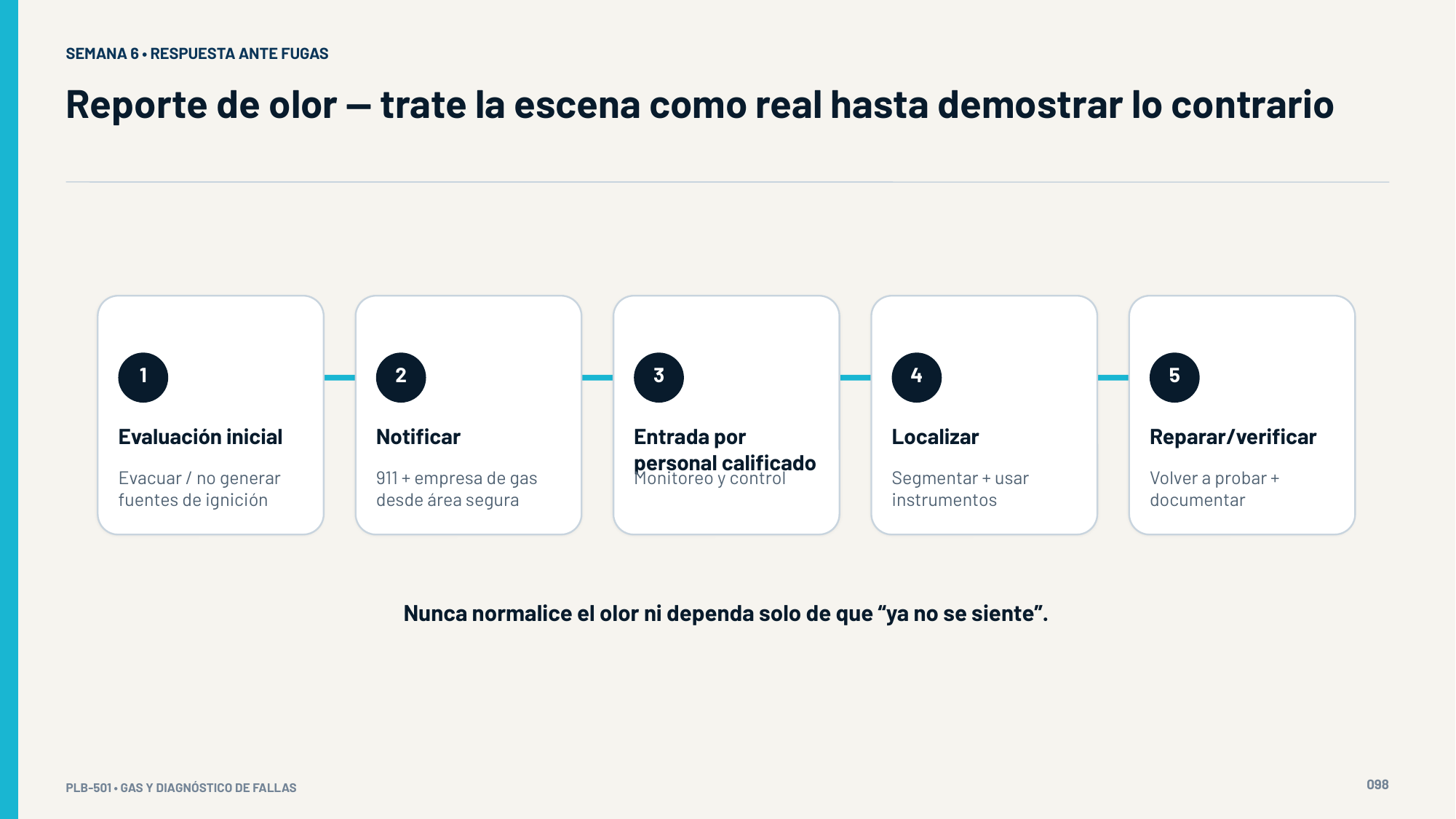

SEMANA 6 • RESPUESTA ANTE FUGAS
Reporte de olor — trate la escena como real hasta demostrar lo contrario

1
2
3
4
5

Evaluación inicial
Notificar
Entrada por personal calificado
Localizar
Reparar/verificar
Evacuar / no generar fuentes de ignición
911 + empresa de gas desde área segura
Monitoreo y control
Segmentar + usar instrumentos
Volver a probar + documentar
Nunca normalice el olor ni dependa solo de que “ya no se siente”.
098
PLB-501 • GAS Y DIAGNÓSTICO DE FALLAS